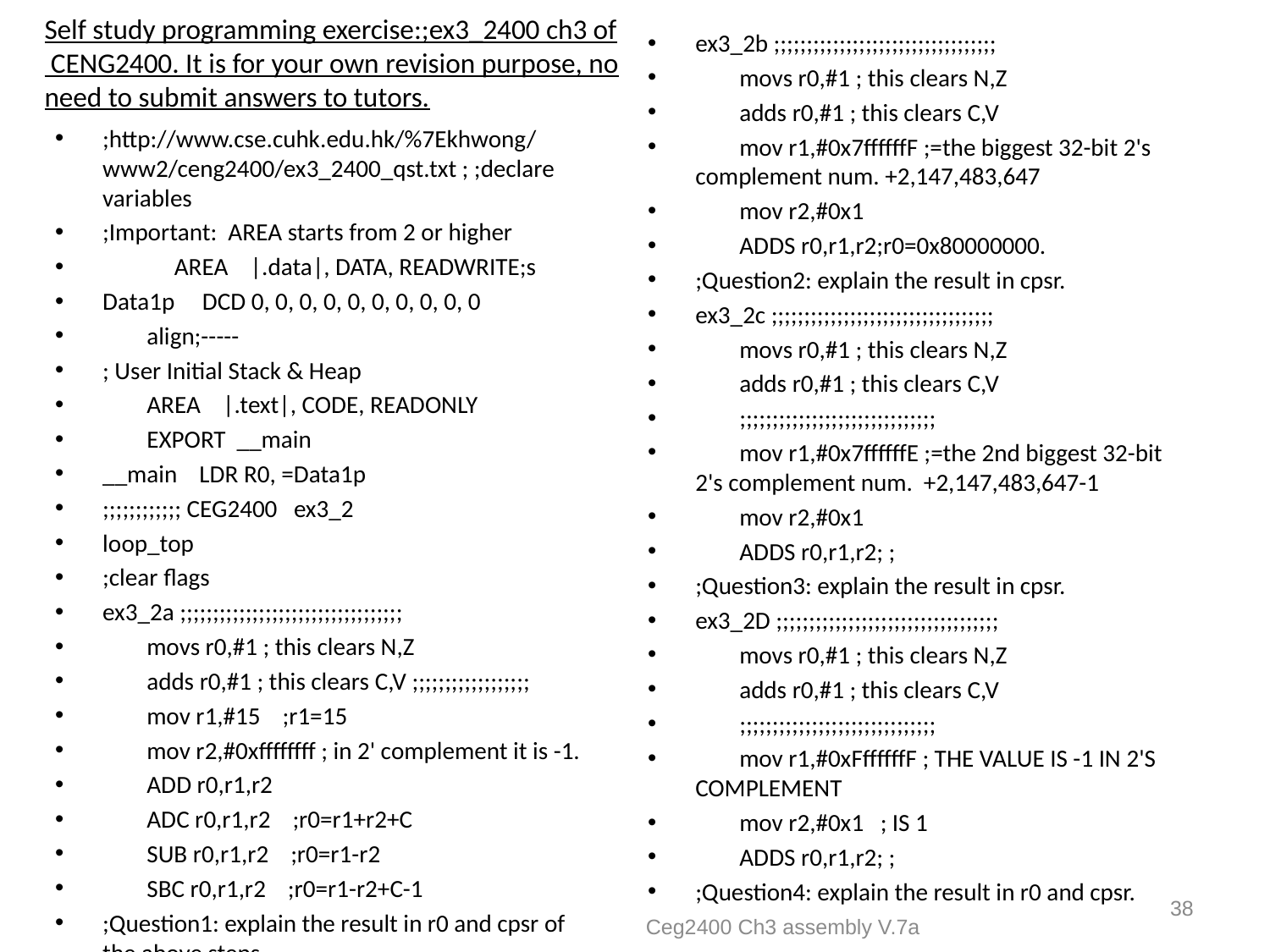

# Self study programming exercise:;ex3_2400 ch3 of  CENG2400. It is for your own revision purpose, no need to submit answers to tutors.
ex3_2b ;;;;;;;;;;;;;;;;;;;;;;;;;;;;;;;;;;
        movs r0,#1 ; this clears N,Z
        adds r0,#1 ; this clears C,V
        mov r1,#0x7ffffffF ;=the biggest 32-bit 2's complement num. +2,147,483,647
        mov r2,#0x1
        ADDS r0,r1,r2;r0=0x80000000.
;Question2: explain the result in cpsr.
ex3_2c ;;;;;;;;;;;;;;;;;;;;;;;;;;;;;;;;;;
        movs r0,#1 ; this clears N,Z
        adds r0,#1 ; this clears C,V
        ;;;;;;;;;;;;;;;;;;;;;;;;;;;;;;
        mov r1,#0x7ffffffE ;=the 2nd biggest 32-bit 2's complement num.  +2,147,483,647-1
        mov r2,#0x1
        ADDS r0,r1,r2; ;
;Question3: explain the result in cpsr.
ex3_2D ;;;;;;;;;;;;;;;;;;;;;;;;;;;;;;;;;;
        movs r0,#1 ; this clears N,Z
        adds r0,#1 ; this clears C,V
        ;;;;;;;;;;;;;;;;;;;;;;;;;;;;;;
        mov r1,#0xFffffffF ; THE VALUE IS -1 IN 2'S COMPLEMENT
        mov r2,#0x1   ; IS 1
        ADDS r0,r1,r2; ;
;Question4: explain the result in r0 and cpsr.
;http://www.cse.cuhk.edu.hk/%7Ekhwong/www2/ceng2400/ex3_2400_qst.txt ; ;declare variables
;Important:  AREA starts from 2 or higher
             AREA    |.data|, DATA, READWRITE;s
Data1p     DCD 0, 0, 0, 0, 0, 0, 0, 0, 0, 0
        align;-----
; User Initial Stack & Heap
        AREA    |.text|, CODE, READONLY
        EXPORT  __main
__main    LDR R0, =Data1p
;;;;;;;;;;;; CEG2400   ex3_2
loop_top
;clear flags
ex3_2a ;;;;;;;;;;;;;;;;;;;;;;;;;;;;;;;;;;
        movs r0,#1 ; this clears N,Z
        adds r0,#1 ; this clears C,V ;;;;;;;;;;;;;;;;;;
        mov r1,#15    ;r1=15
        mov r2,#0xffffffff ; in 2' complement it is -1.
        ADD r0,r1,r2
        ADC r0,r1,r2    ;r0=r1+r2+C
        SUB r0,r1,r2    ;r0=r1-r2
        SBC r0,r1,r2    ;r0=r1-r2+C-1
;Question1: explain the result in r0 and cpsr of the above steps .

38
Ceg2400 Ch3 assembly V.7a